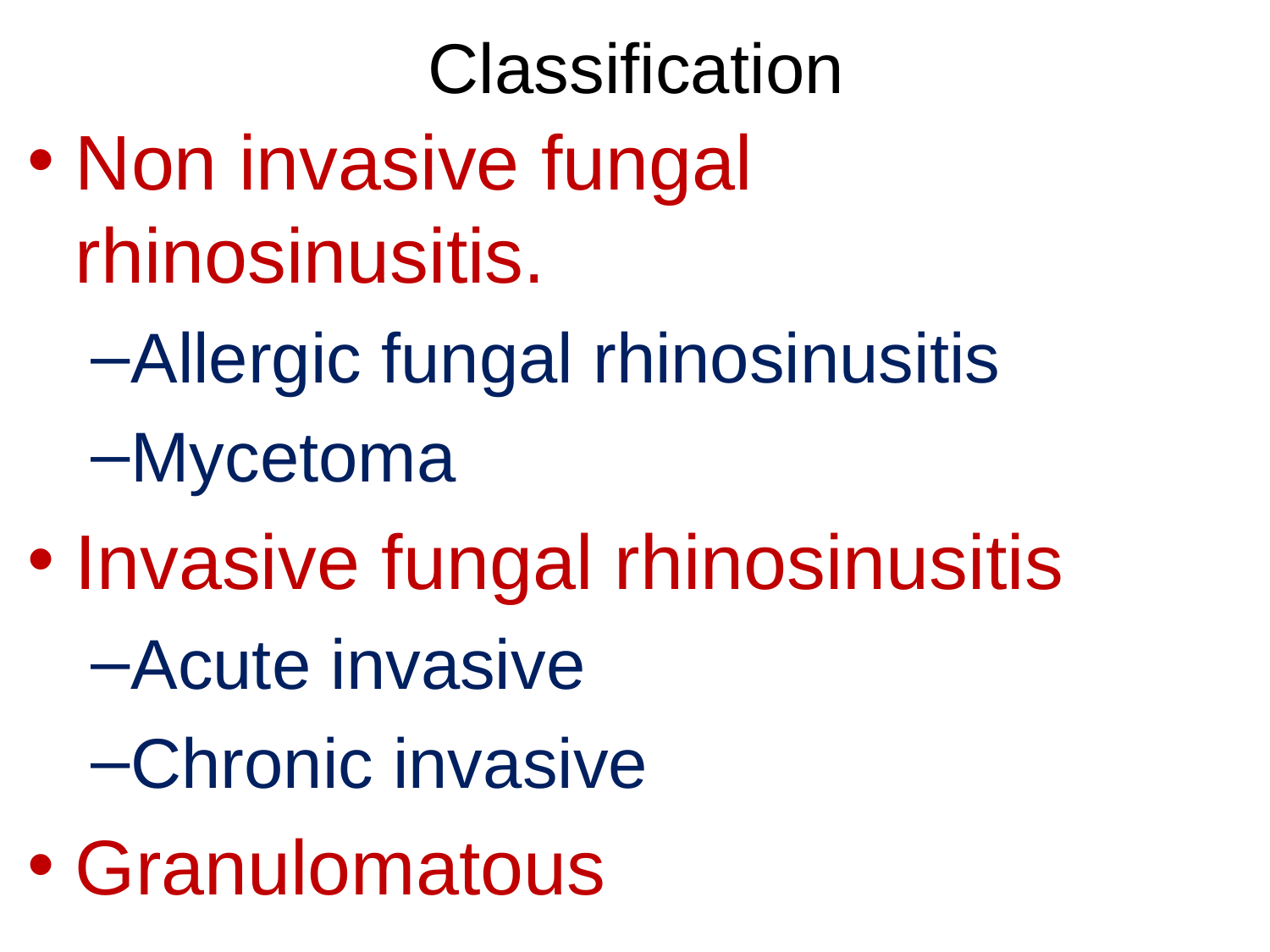

# Classification
Non invasive fungal rhinosinusitis.
Allergic fungal rhinosinusitis
Mycetoma
Invasive fungal rhinosinusitis
Acute invasive
Chronic invasive
Granulomatous